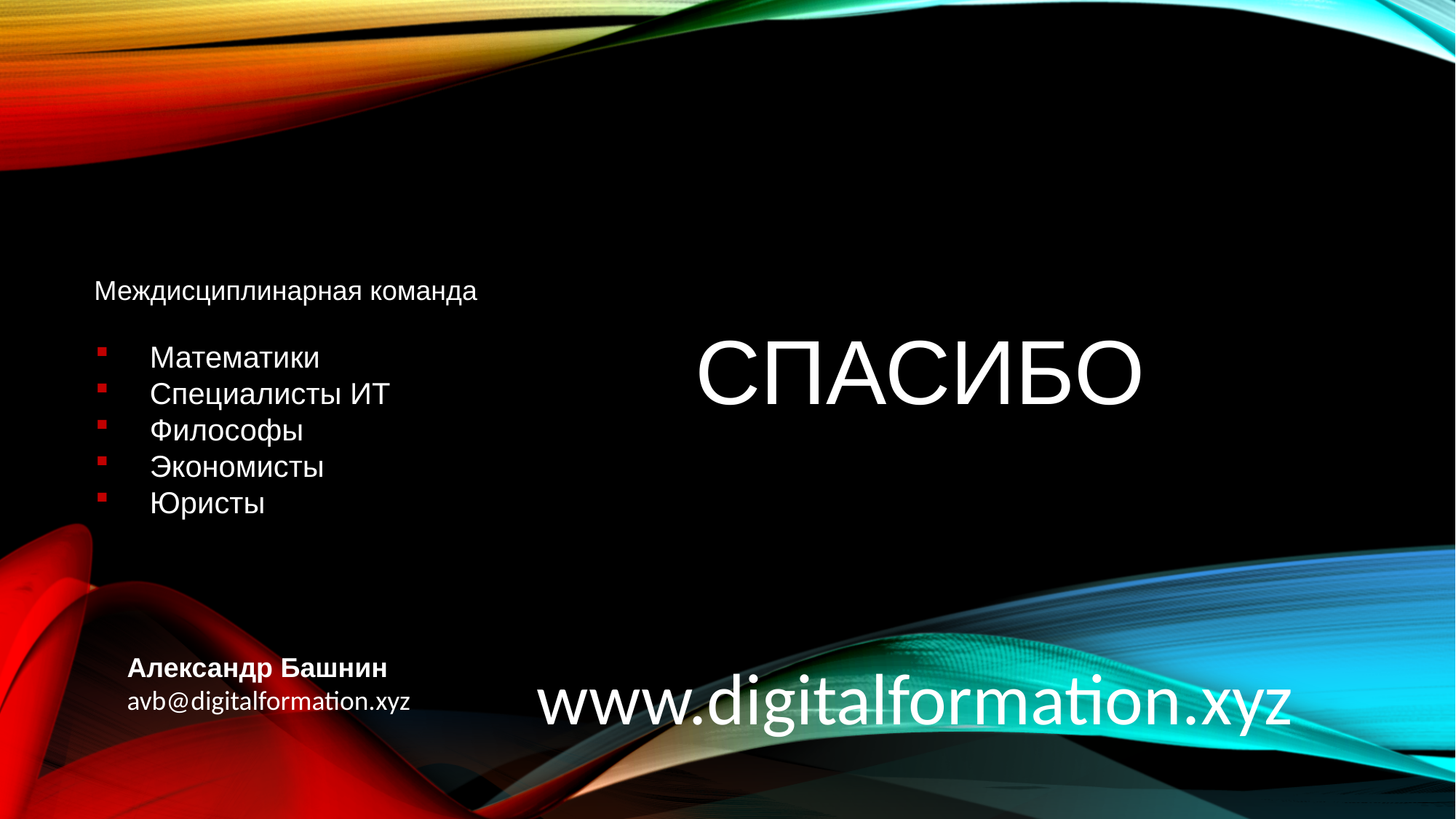

Междисциплинарная команда
# СПАСИБО
Математики
Специалисты ИТ
Философы
Экономисты
Юристы
Александр Башнин
avb@digitalformation.xyz
www.digitalformation.xyz